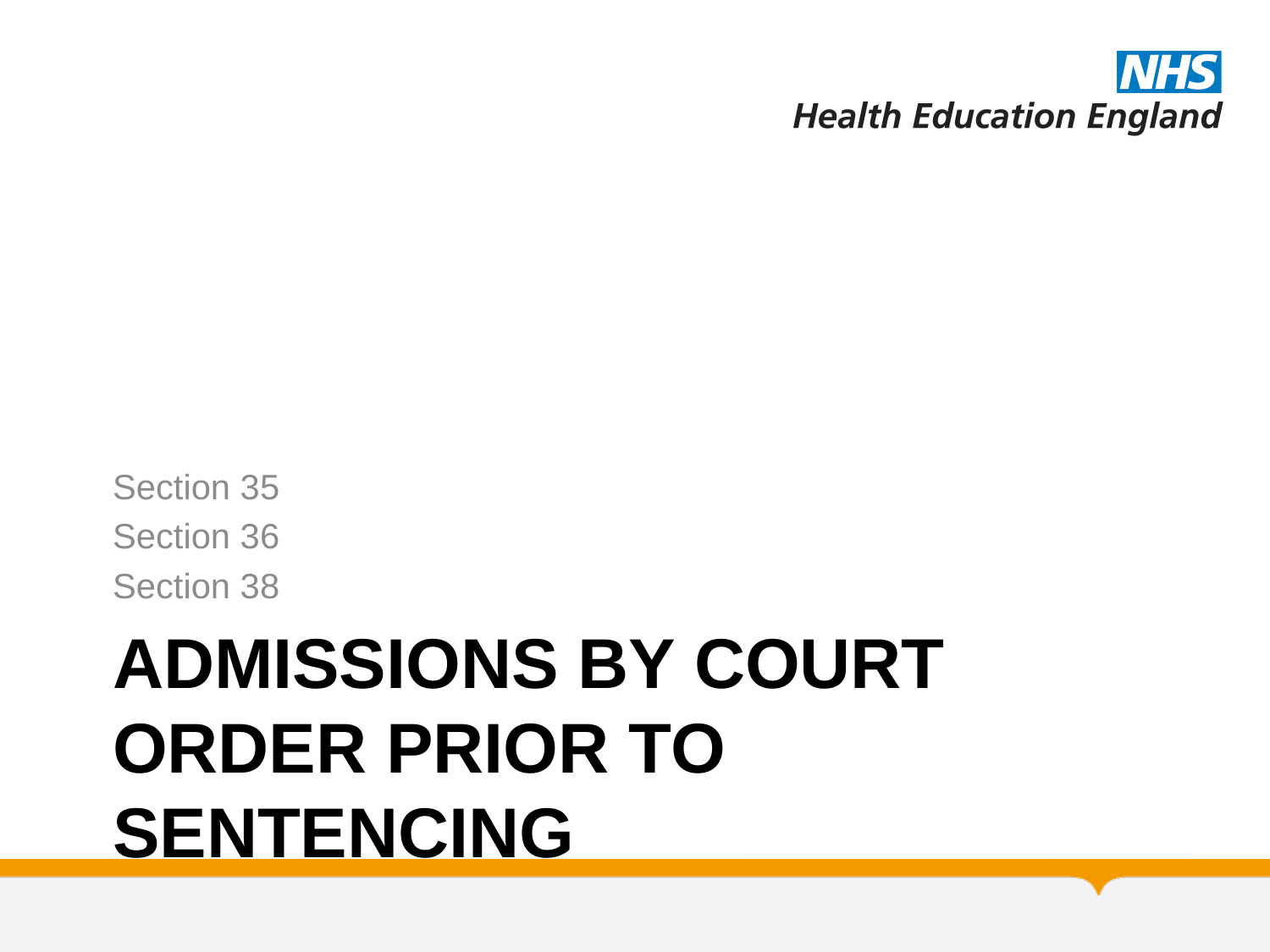

Section 35
Section 36
Section 38
# Admissions by court order prior to sentencing